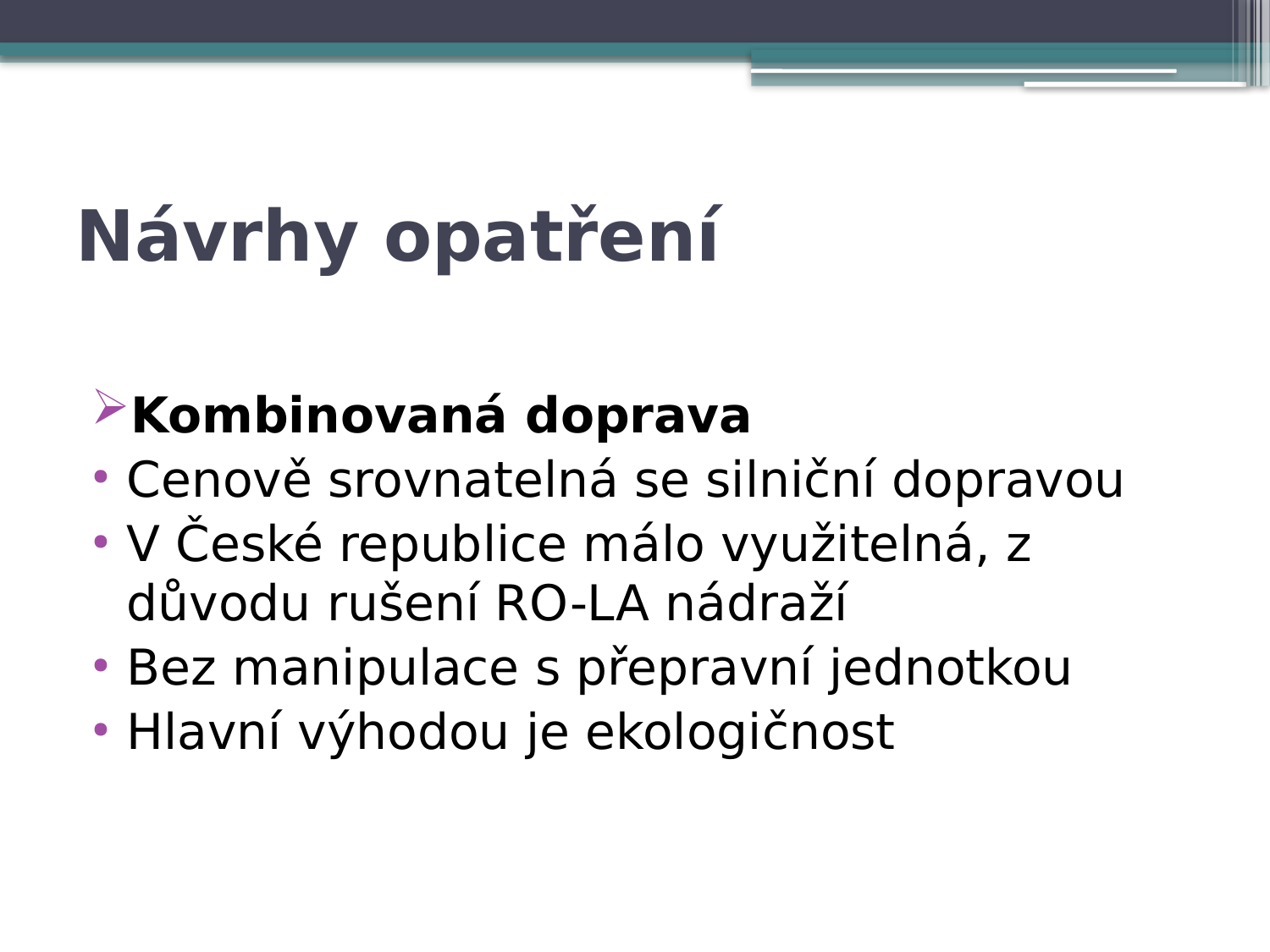

# Návrhy opatření

Kombinovaná doprava
Cenově srovnatelná se silniční dopravou
V České republice málo využitelná, z důvodu rušení RO-LA nádraží
Bez manipulace s přepravní jednotkou
Hlavní výhodou je ekologičnost